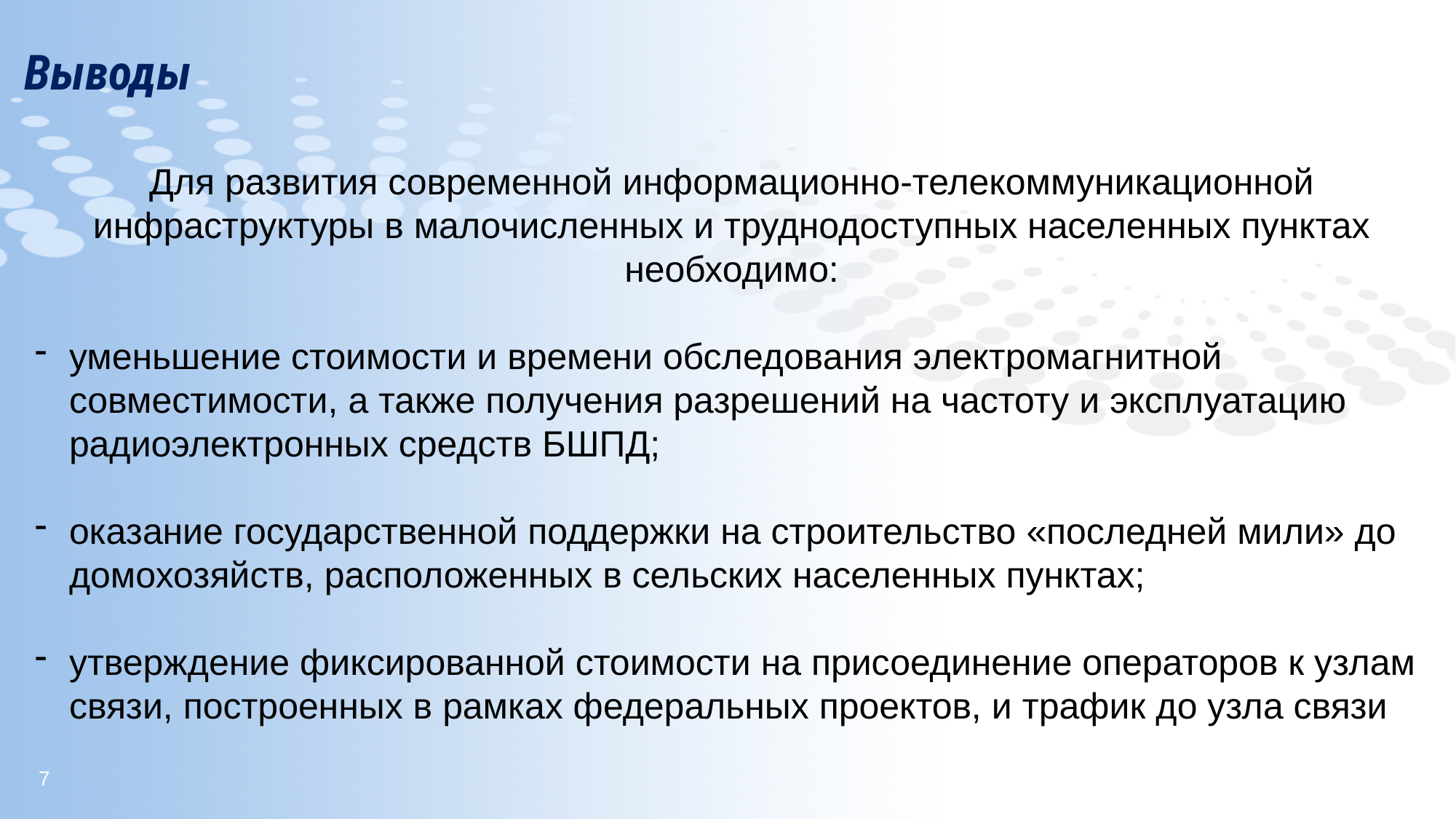

# Выводы
Для развития современной информационно-телекоммуникационной инфраструктуры в малочисленных и труднодоступных населенных пунктах необходимо:

уменьшение стоимости и времени обследования электромагнитной совместимости, а также получения разрешений на частоту и эксплуатацию радиоэлектронных средств БШПД;

оказание государственной поддержки на строительство «последней мили» до домохозяйств, расположенных в сельских населенных пунктах;

утверждение фиксированной стоимости на присоединение операторов к узлам связи, построенных в рамках федеральных проектов, и трафик до узла связи
7